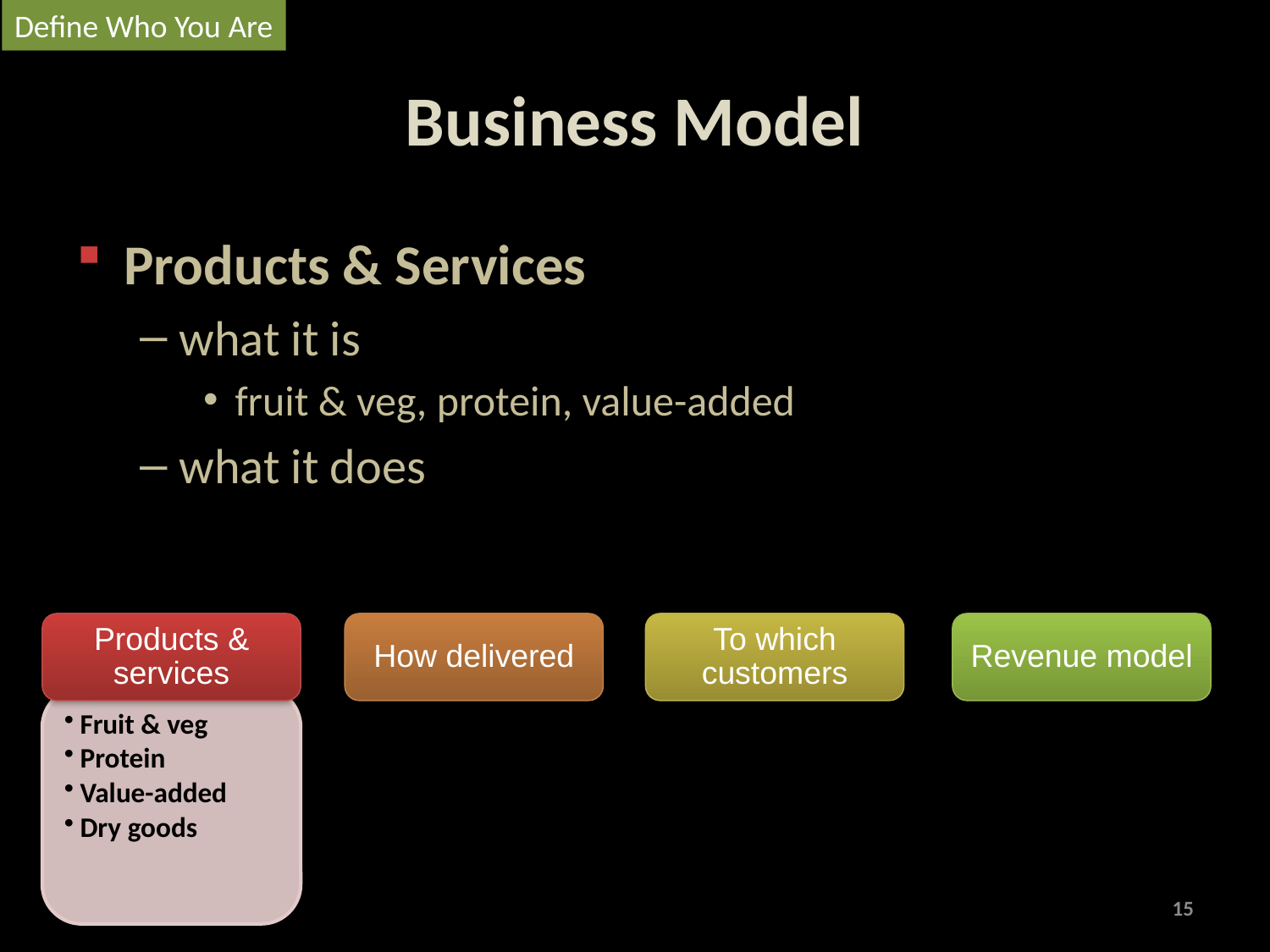

Define Who You Are
# Business Model
Products & Services
what it is
fruit & veg, protein, value-added
what it does

Products & services

How delivered

To which customers

Revenue model

Fruit & veg
Protein
Value-added
Dry goods
15